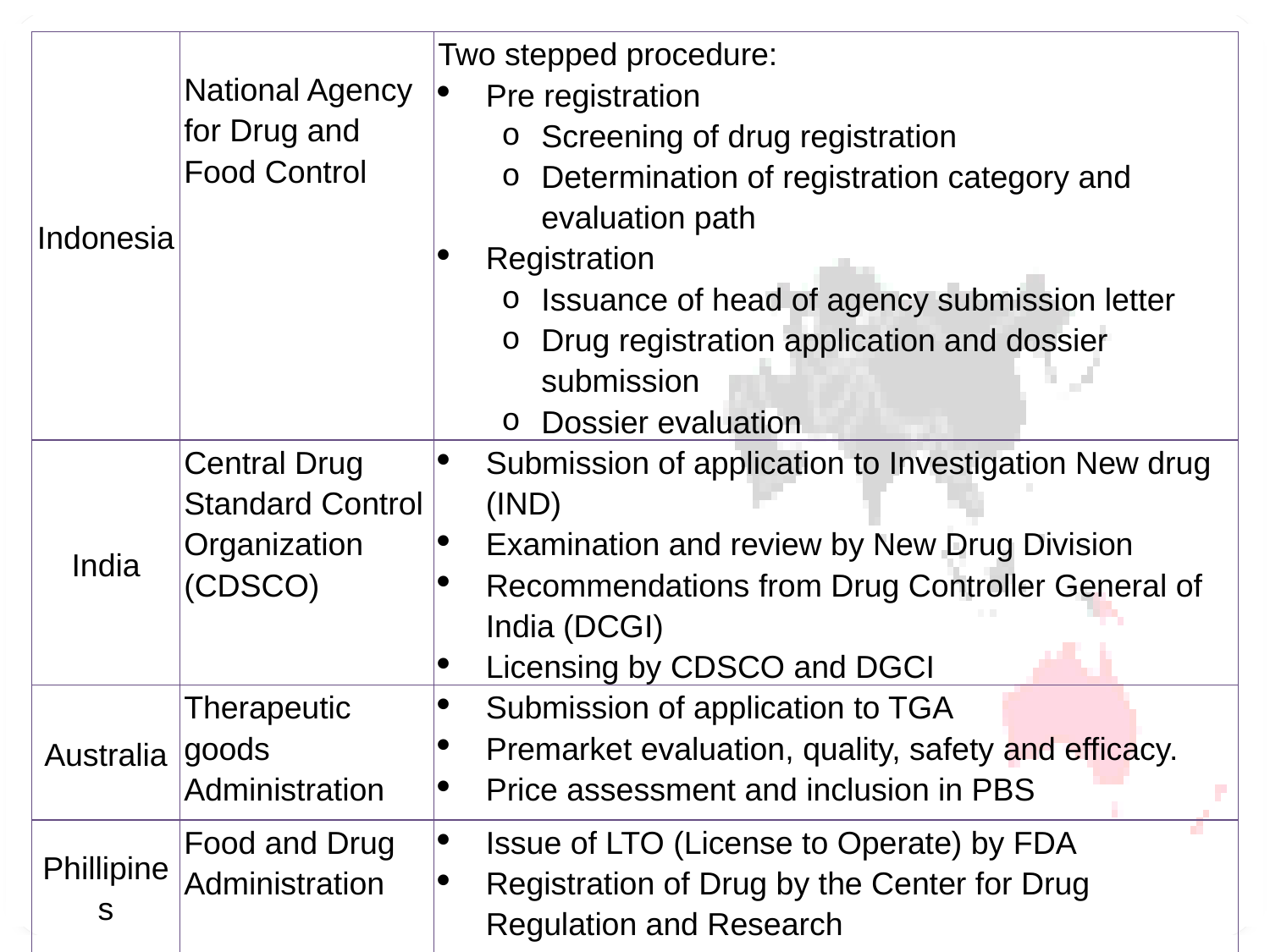

| Indonesia | National Agency for Drug and Food Control | Two stepped procedure: Pre registration Screening of drug registration Determination of registration category and evaluation path Registration Issuance of head of agency submission letter Drug registration application and dossier submission Dossier evaluation |
| --- | --- | --- |
| India | Central Drug Standard Control Organization (CDSCO) | Submission of application to Investigation New drug (IND) Examination and review by New Drug Division Recommendations from Drug Controller General of India (DCGI) Licensing by CDSCO and DGCI |
| Australia | Therapeutic goods Administration | Submission of application to TGA Premarket evaluation, quality, safety and efficacy. Price assessment and inclusion in PBS |
| Phillipines | Food and Drug Administration | Issue of LTO (License to Operate) by FDA Registration of Drug by the Center for Drug Regulation and Research |